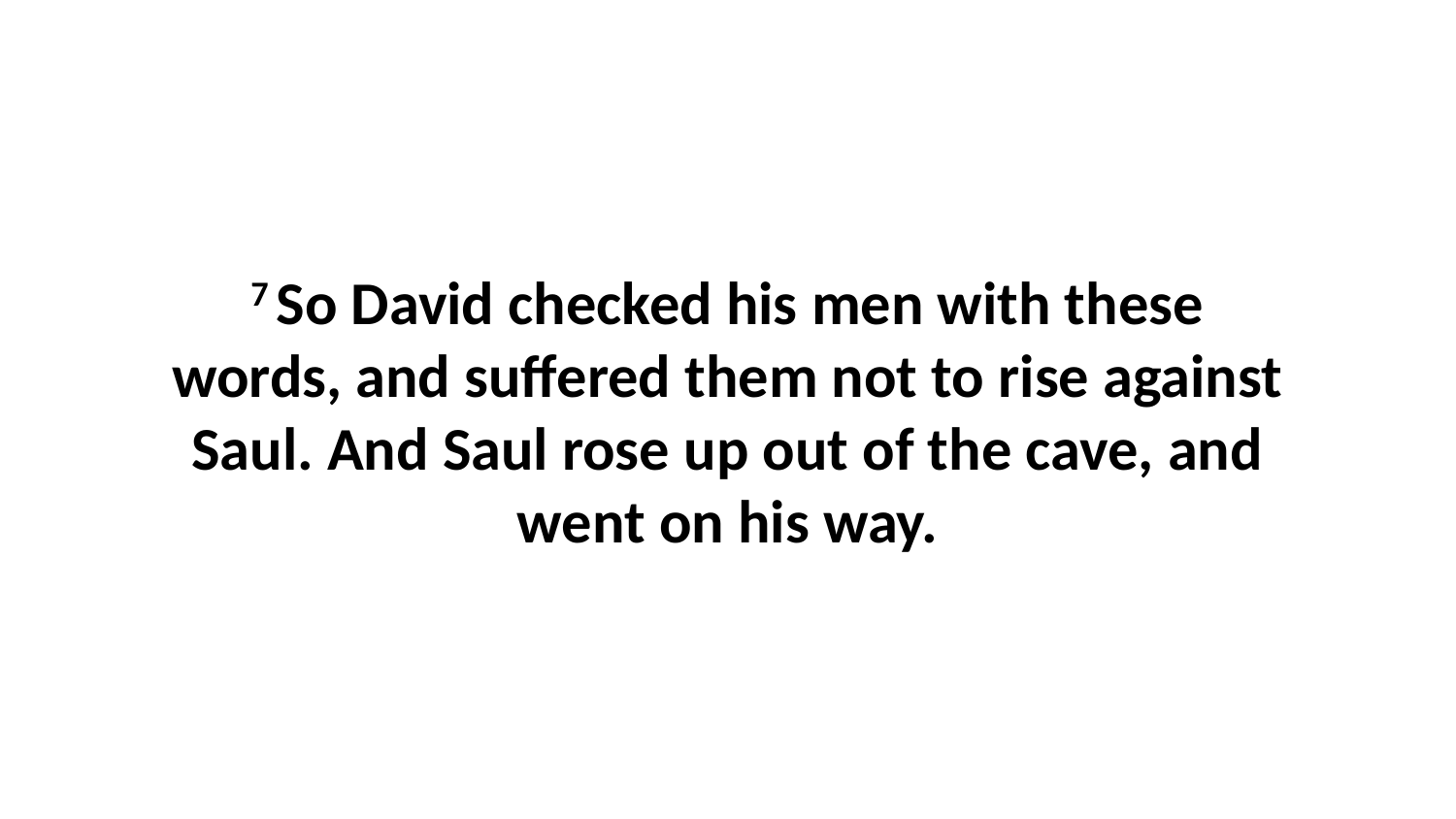

7 So David checked his men with these words, and suffered them not to rise against Saul. And Saul rose up out of the cave, and went on his way.